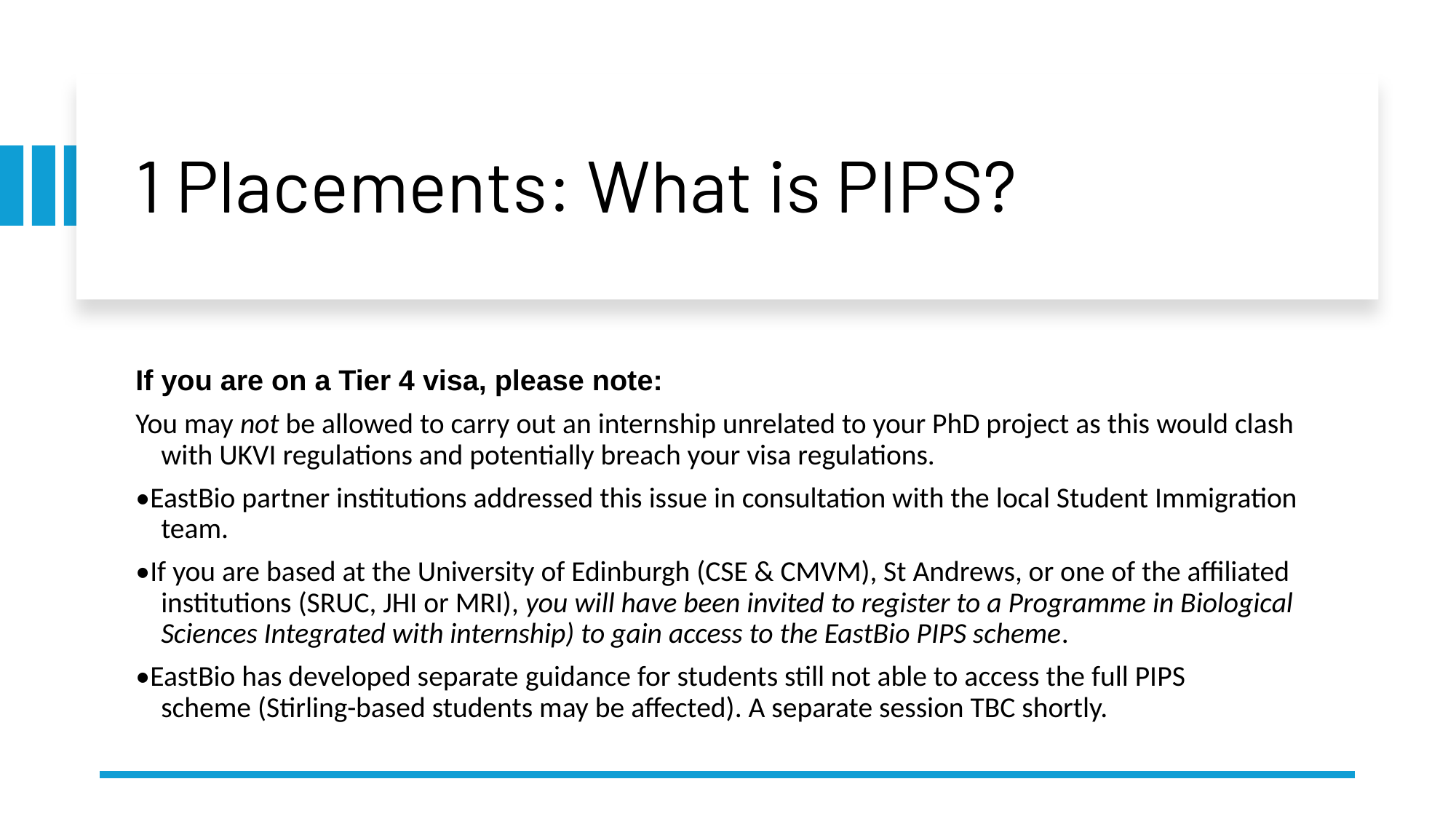

# 1 Placements: What is PIPS?

If you are on a Tier 4 visa, please note:
You may not be allowed to carry out an internship unrelated to your PhD project as this would clash with UKVI regulations and potentially breach your visa regulations.
•EastBio partner institutions addressed this issue in consultation with the local Student Immigration team.
•If you are based at the University of Edinburgh (CSE & CMVM), St Andrews, or one of the affiliated institutions (SRUC, JHI or MRI), you will have been invited to register to a Programme in Biological Sciences Integrated with internship) to gain access to the EastBio PIPS scheme.
•EastBio has developed separate guidance for students still not able to access the full PIPS scheme (Stirling-based students may be affected). A separate session TBC shortly.